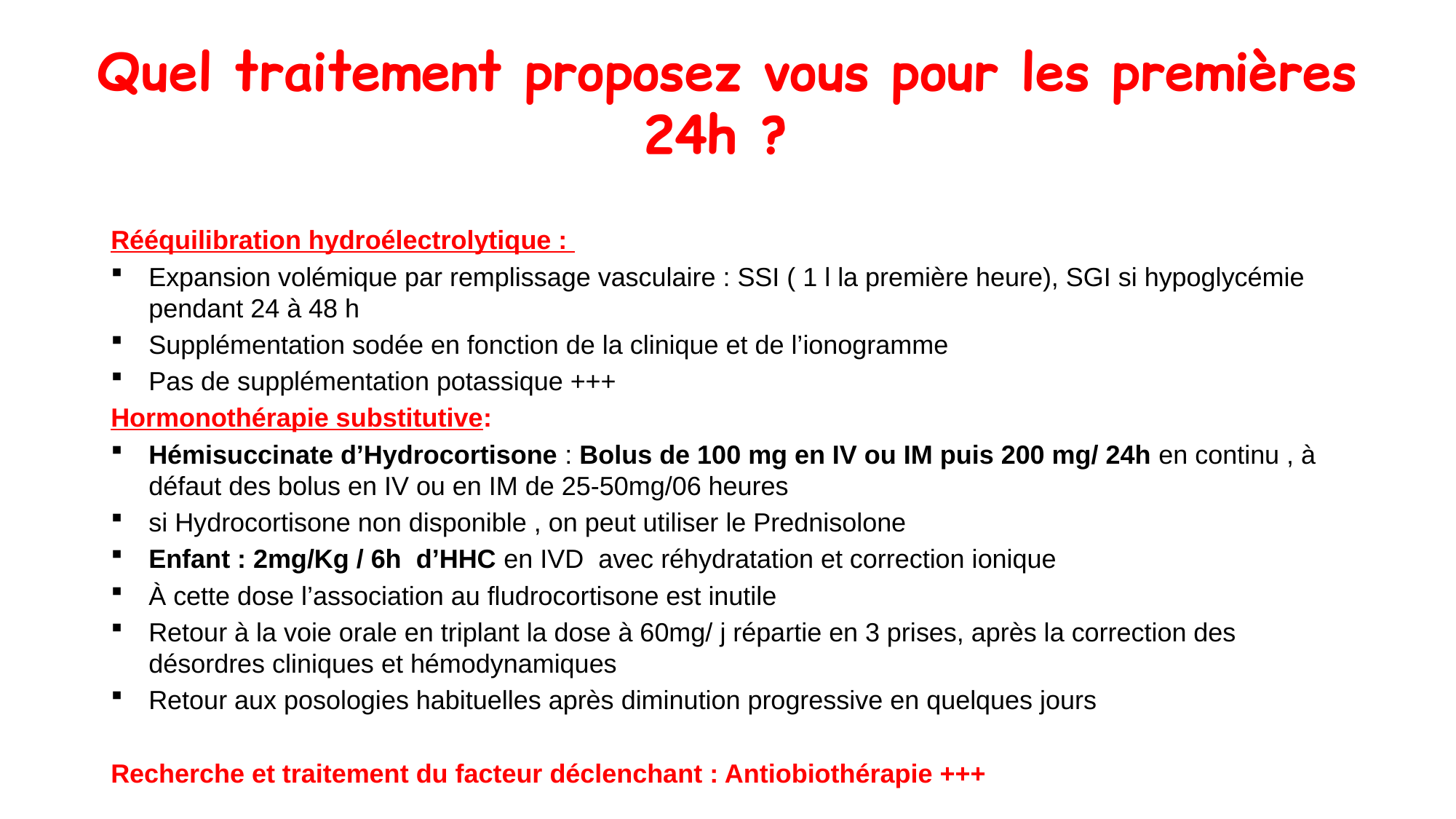

# Quel traitement proposez vous pour les premières 24h ?
Rééquilibration hydroélectrolytique :
Expansion volémique par remplissage vasculaire : SSI ( 1 l la première heure), SGI si hypoglycémie pendant 24 à 48 h
Supplémentation sodée en fonction de la clinique et de l’ionogramme
Pas de supplémentation potassique +++
Hormonothérapie substitutive:
Hémisuccinate d’Hydrocortisone : Bolus de 100 mg en IV ou IM puis 200 mg/ 24h en continu , à défaut des bolus en IV ou en IM de 25-50mg/06 heures
si Hydrocortisone non disponible , on peut utiliser le Prednisolone
Enfant : 2mg/Kg / 6h  d’HHC en IVD  avec réhydratation et correction ionique
À cette dose l’association au fludrocortisone est inutile
Retour à la voie orale en triplant la dose à 60mg/ j répartie en 3 prises, après la correction des désordres cliniques et hémodynamiques
Retour aux posologies habituelles après diminution progressive en quelques jours

Recherche et traitement du facteur déclenchant : Antiobiothérapie +++